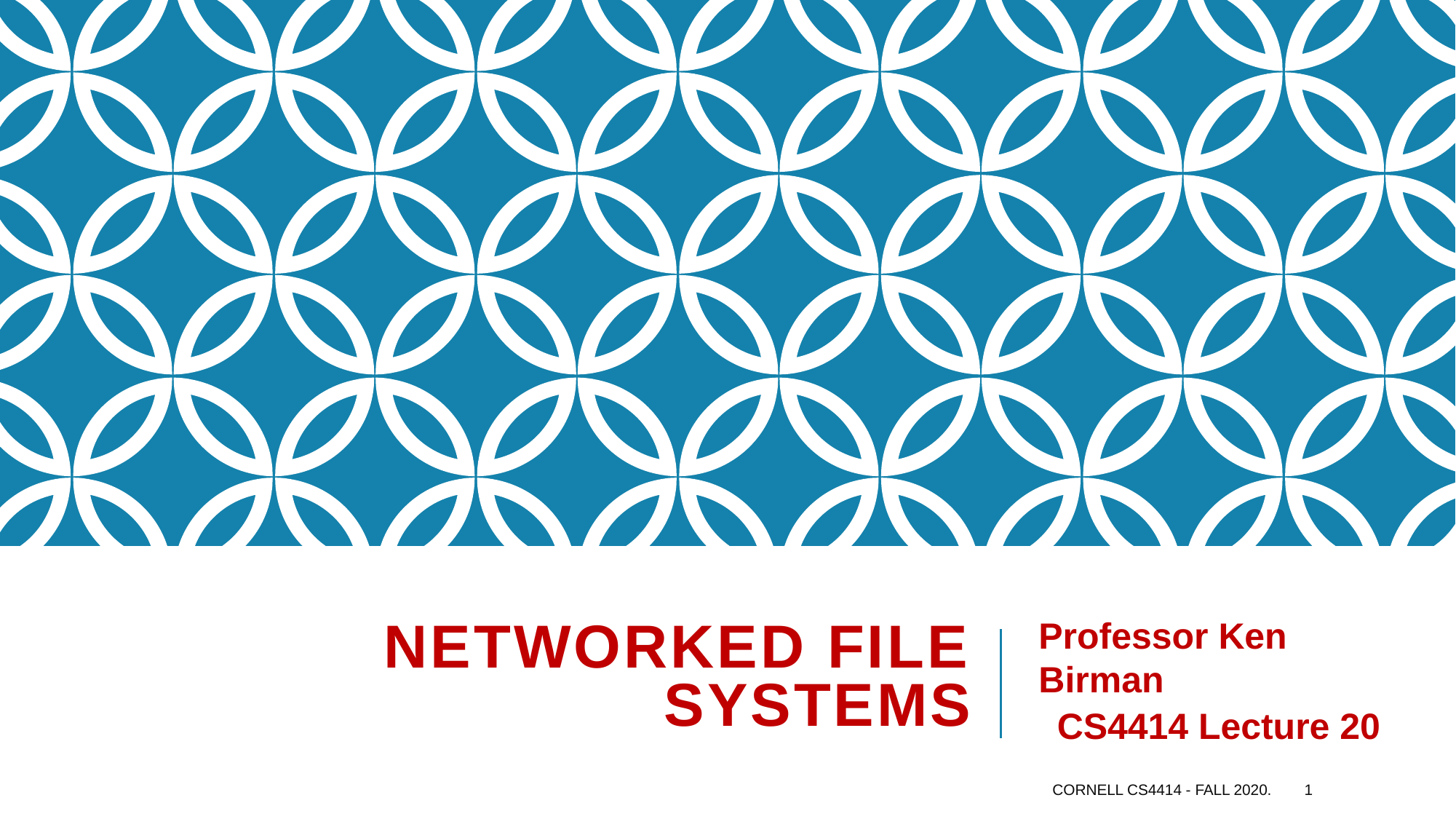

# Networked File Systems
Professor Ken Birman
CS4414 Lecture 20
Cornell CS4414 - Fall 2020.
1